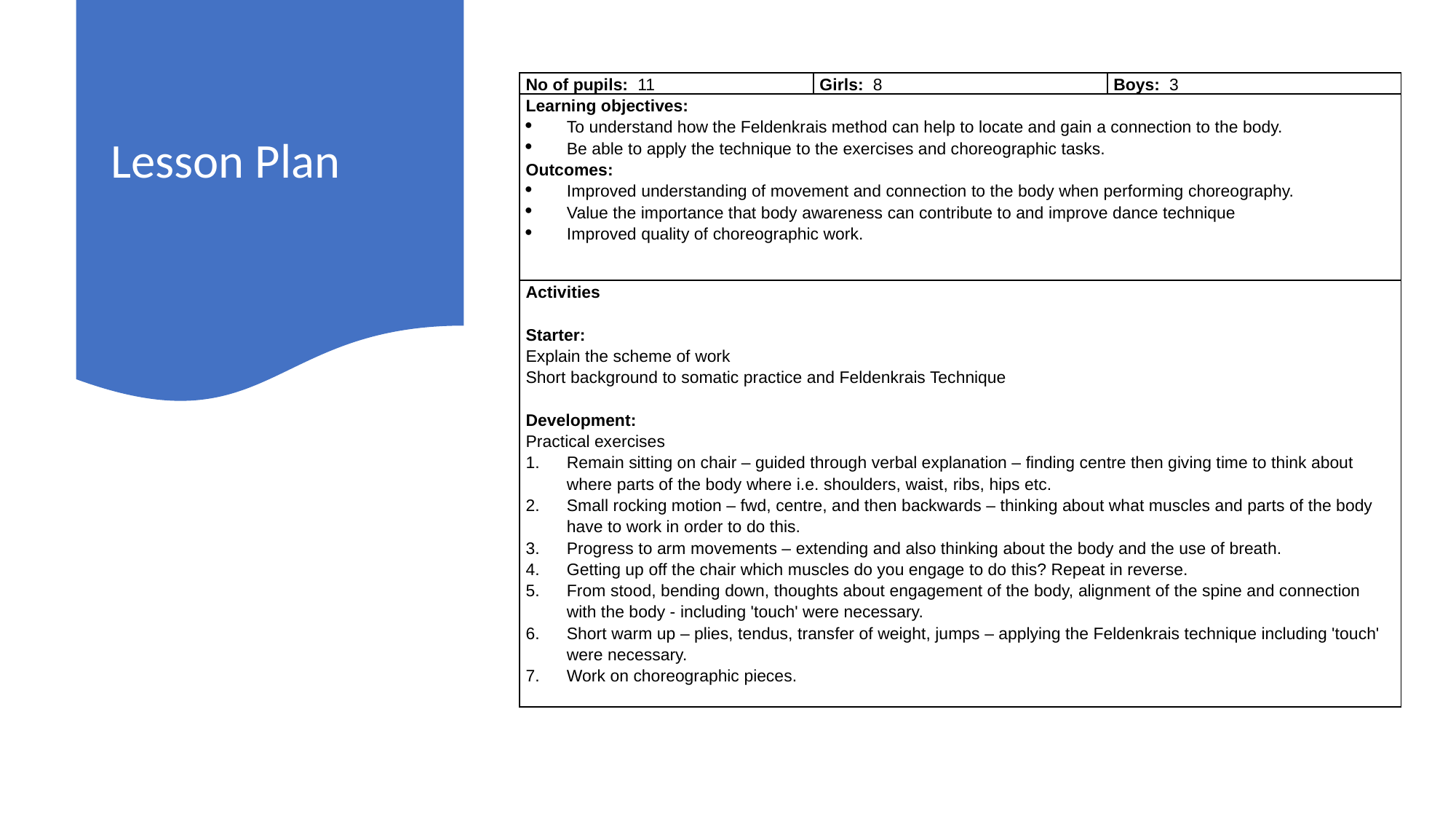

# Lesson Plan
| No of pupils: 11 | Girls: 8 | Boys: 3 |
| --- | --- | --- |
| Learning objectives: To understand how the Feldenkrais method can help to locate and gain a connection to the body. Be able to apply the technique to the exercises and choreographic tasks. Outcomes: Improved understanding of movement and connection to the body when performing choreography. Value the importance that body awareness can contribute to and improve dance technique Improved quality of choreographic work. |  |  |
| Activities   Starter: Explain the scheme of work Short background to somatic practice and Feldenkrais Technique   Development: Practical exercises Remain sitting on chair – guided through verbal explanation – finding centre then giving time to think about where parts of the body where i.e. shoulders, waist, ribs, hips etc. Small rocking motion – fwd, centre, and then backwards – thinking about what muscles and parts of the body have to work in order to do this. Progress to arm movements – extending and also thinking about the body and the use of breath. Getting up off the chair which muscles do you engage to do this? Repeat in reverse. From stood, bending down, thoughts about engagement of the body, alignment of the spine and connection with the body - including 'touch' were necessary. Short warm up – plies, tendus, transfer of weight, jumps – applying the Feldenkrais technique including 'touch' were necessary. Work on choreographic pieces. |  |  |